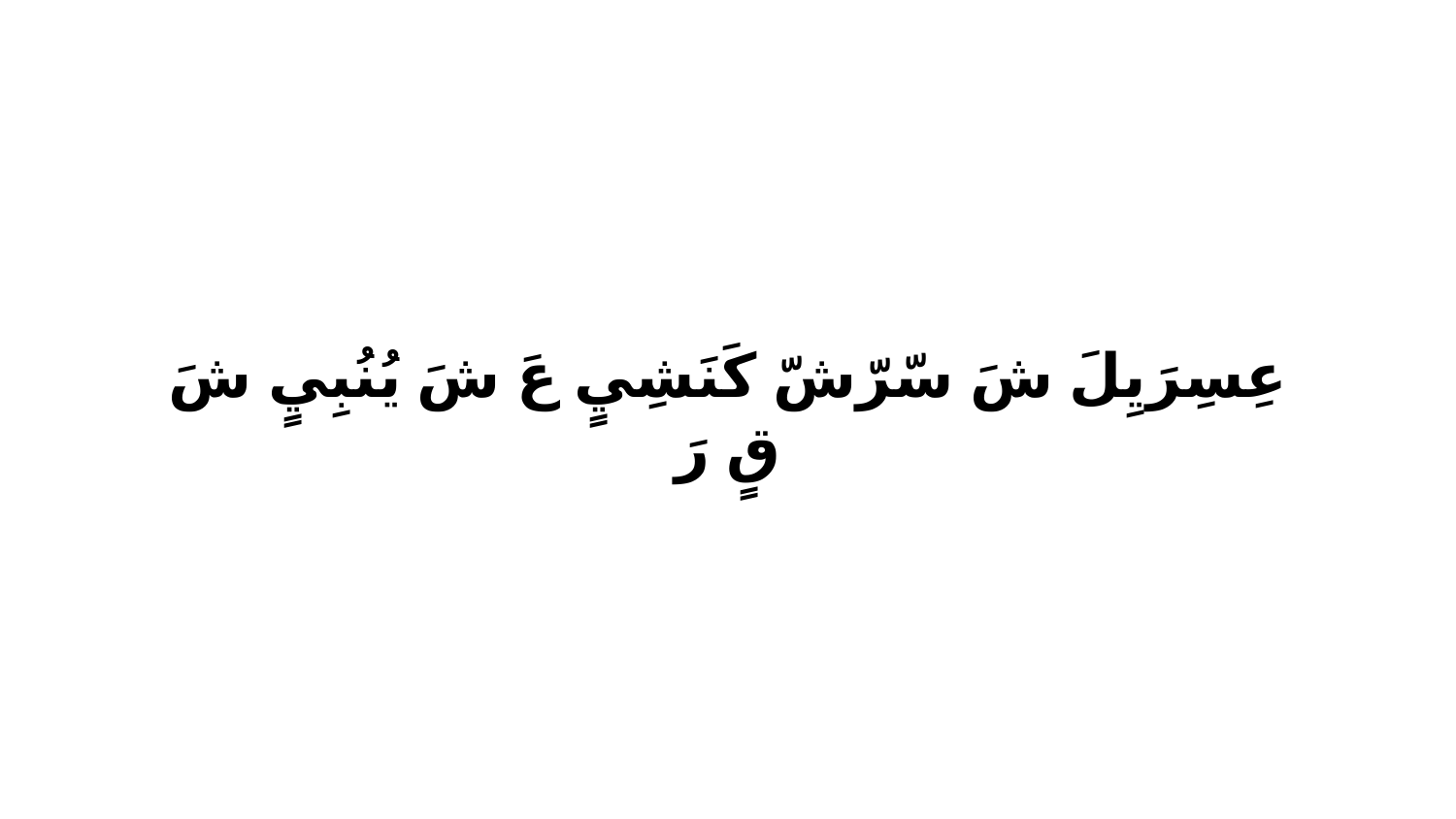

عِسِرَيِلَ شَ سّرّشّ كَنَشِيٍ عَ شَ يُنُبِيٍ شَ قٍ رَ